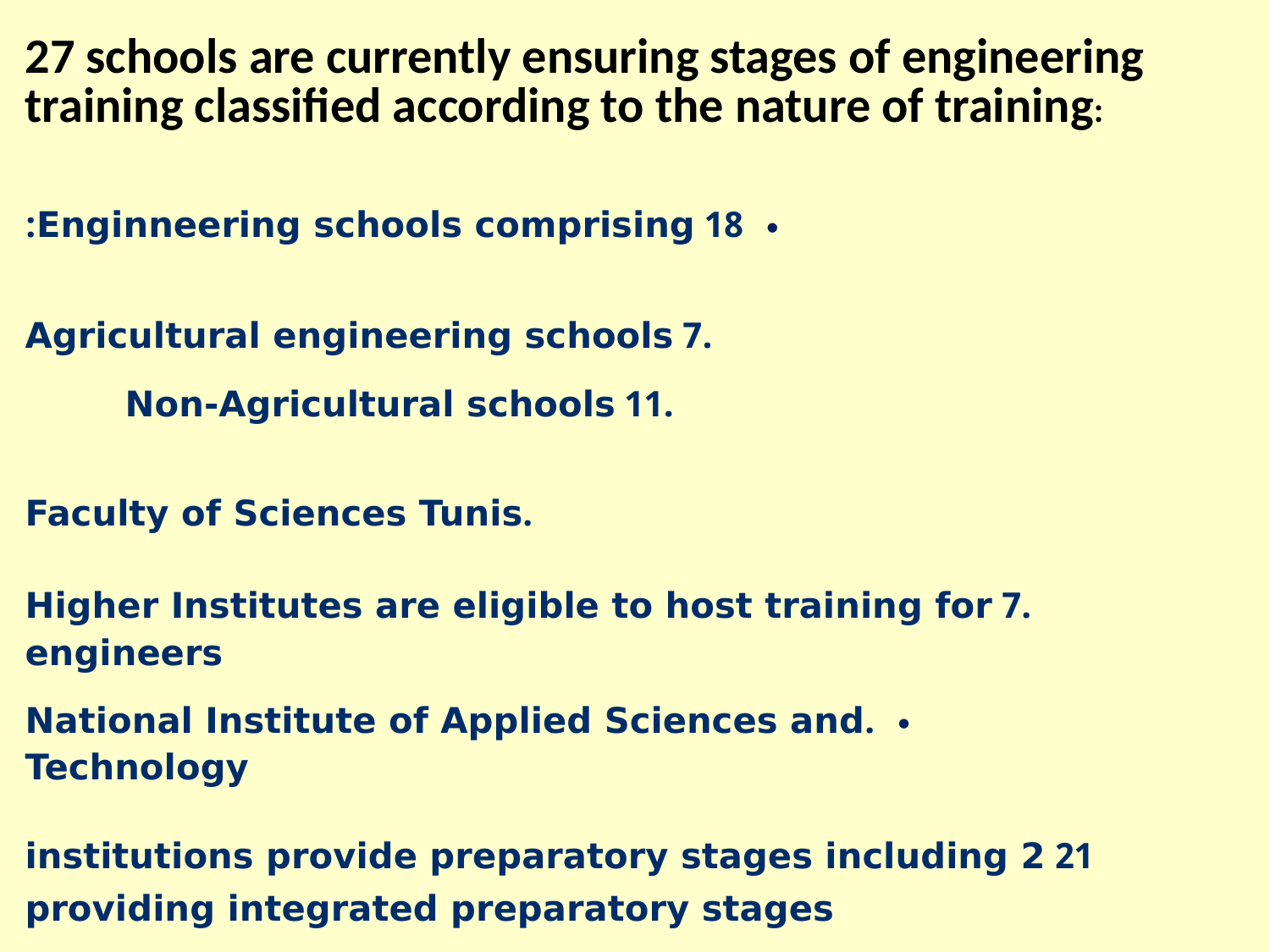

| 27 schools are currently ensuring stages of engineering training classified according to the nature of training: |
| --- |
| 18 Enginneering schools comprising: |
| .7 Agricultural engineering schools .11 Non-Agricultural schools |
| .Faculty of Sciences Tunis |
| .7 Higher Institutes are eligible to host training for engineers |
| .National Institute of Applied Sciences and Technology |
| 21 institutions provide preparatory stages including 2 providing integrated preparatory stages |